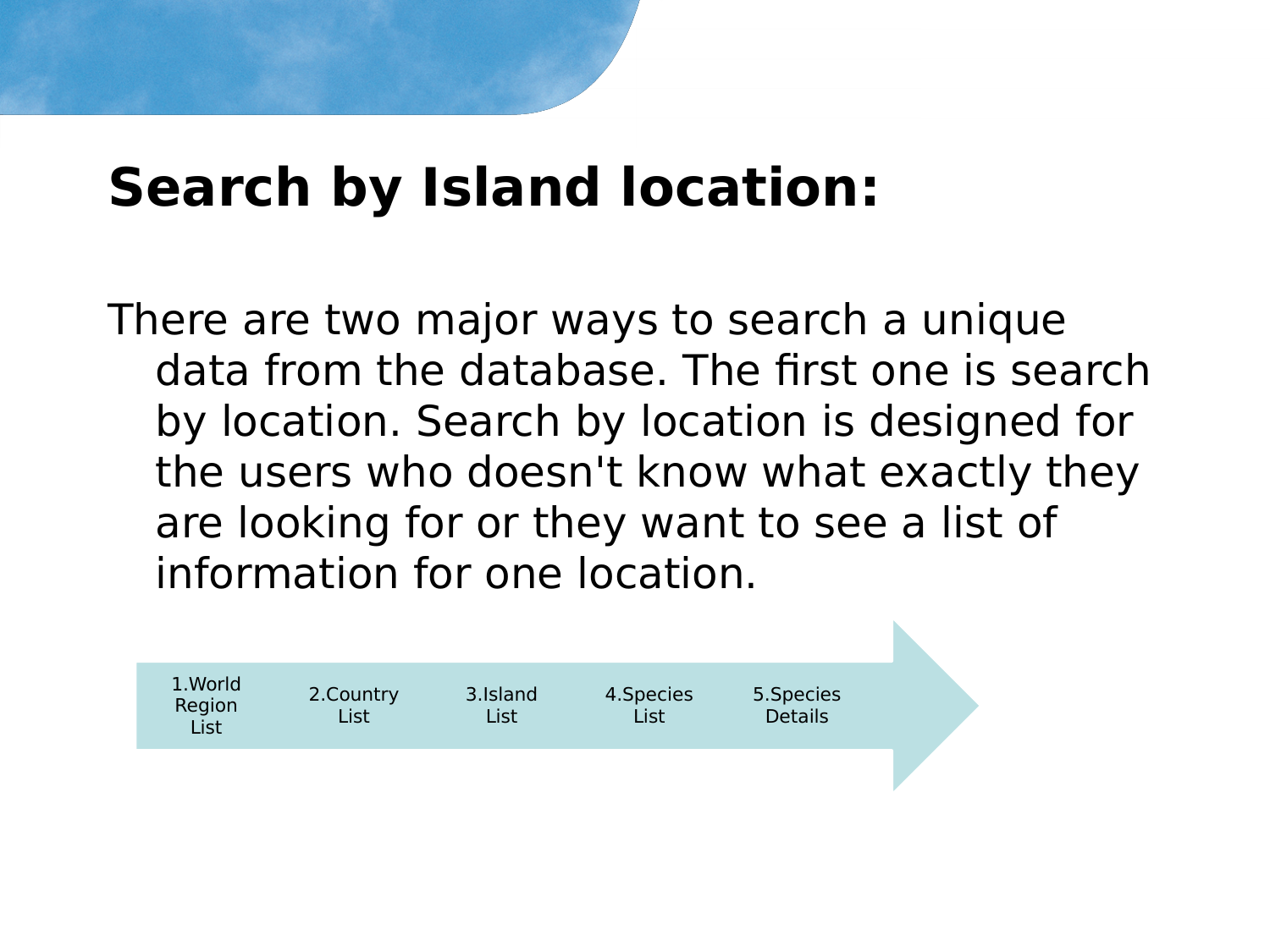

# Search by Island location:
There are two major ways to search a unique data from the database. The first one is search by location. Search by location is designed for the users who doesn't know what exactly they are looking for or they want to see a list of information for one location.

1.World Region List
2.Country List
3.Island List
4.Species List
5.Species Details